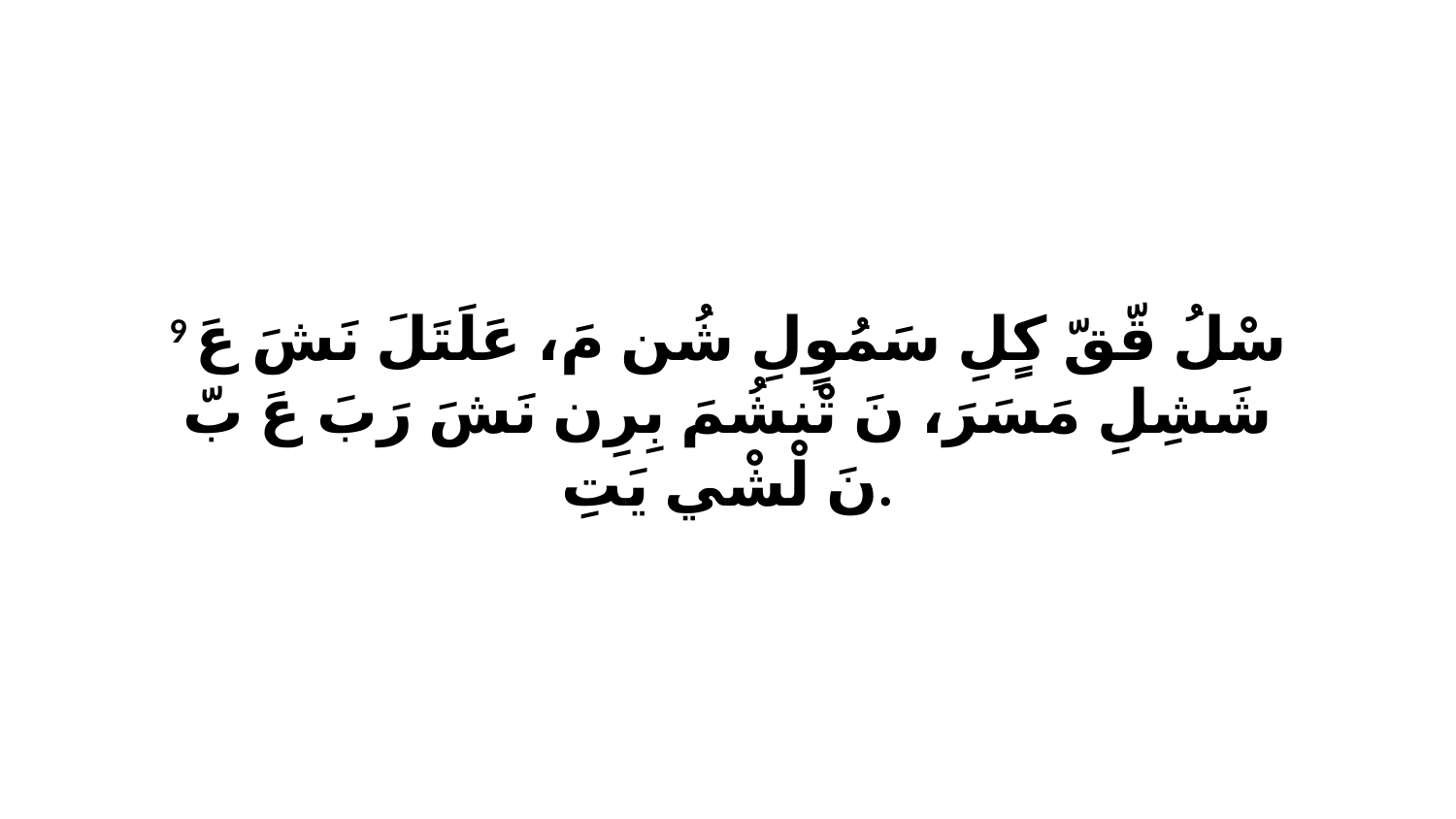

9 سْلُ قّقّ كٍلِ سَمُوٍلِ شُن مَ، عَلَتَلَ نَشَ عَ شَشِلِ مَسَرَ، نَ تْنشُمَ بِرِن نَشَ رَبَ عَ بّ نَ لْشْي يَتِ.